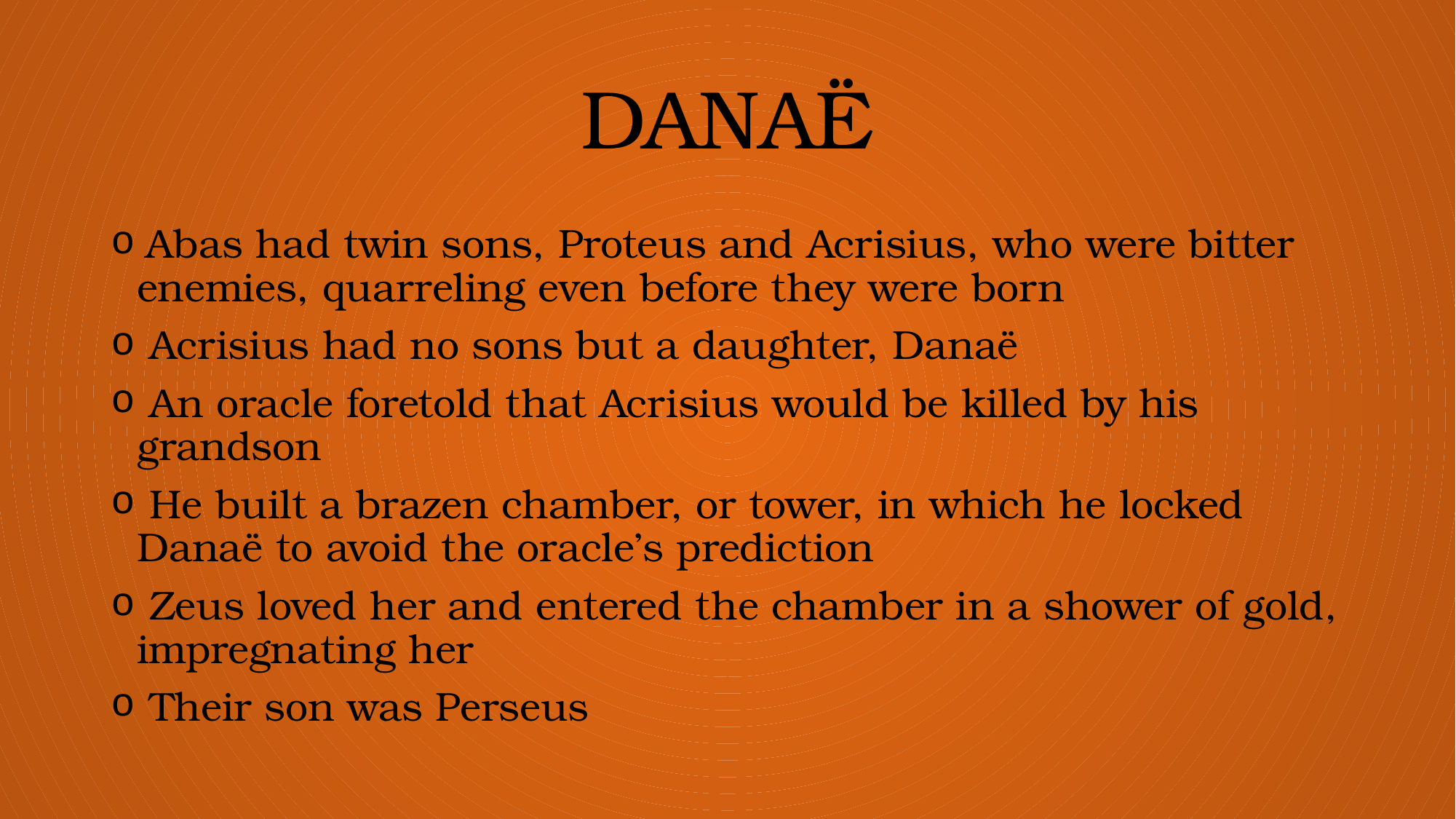

# DANAË
 Abas had twin sons, Proteus and Acrisius, who were bitter enemies, quarreling even before they were born
 Acrisius had no sons but a daughter, Danaë
 An oracle foretold that Acrisius would be killed by his grandson
 He built a brazen chamber, or tower, in which he locked Danaë to avoid the oracle’s prediction
 Zeus loved her and entered the chamber in a shower of gold, impregnating her
 Their son was Perseus